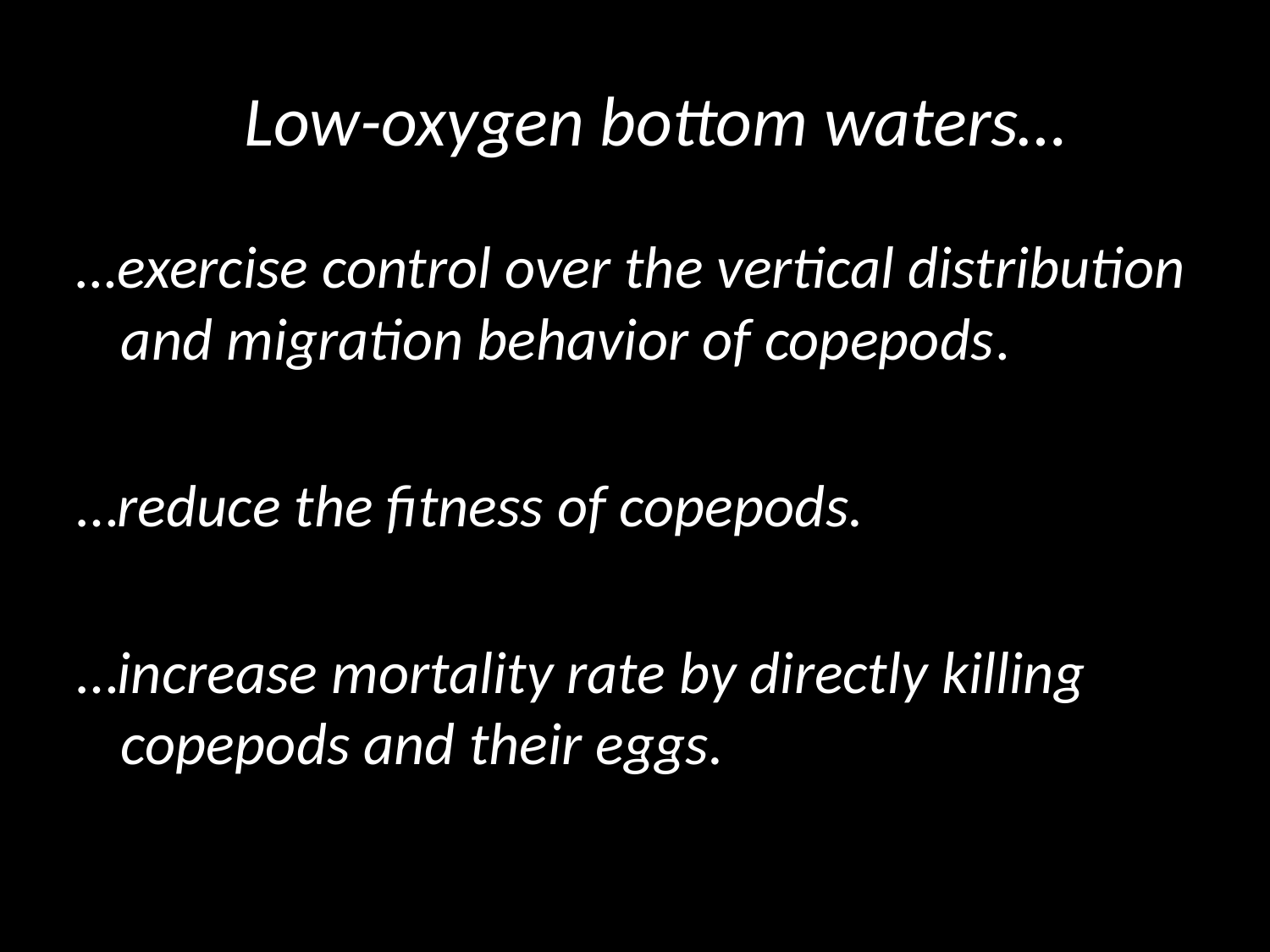

# Low-oxygen bottom waters…
…exercise control over the vertical distribution and migration behavior of copepods.

…reduce the fitness of copepods.

…increase mortality rate by directly killing copepods and their eggs.